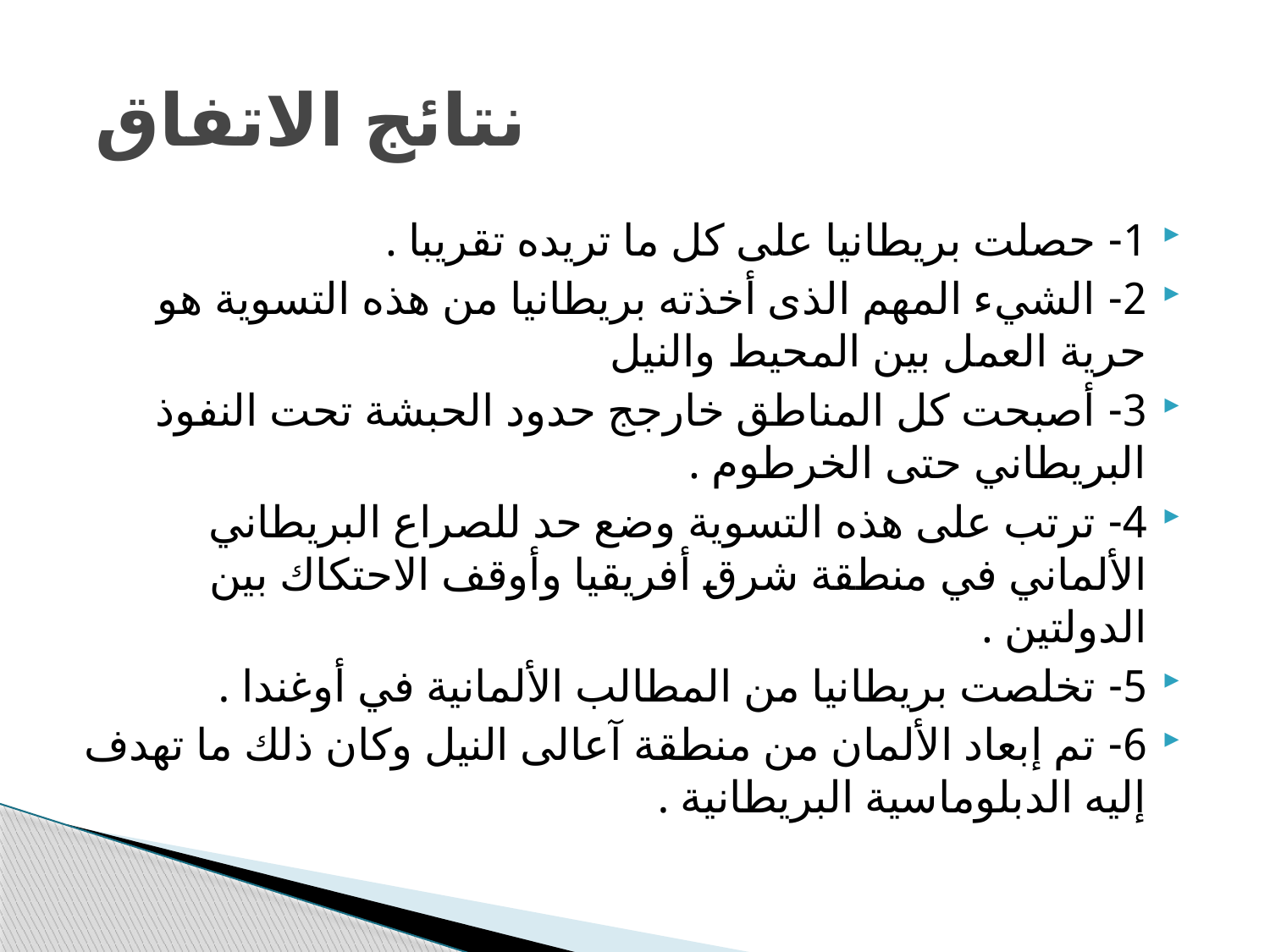

# نتائج الاتفاق
1- حصلت بريطانيا على كل ما تريده تقريبا .
2- الشيء المهم الذى أخذته بريطانيا من هذه التسوية هو حرية العمل بين المحيط والنيل
3- أصبحت كل المناطق خارجج حدود الحبشة تحت النفوذ البريطاني حتى الخرطوم .
4- ترتب على هذه التسوية وضع حد للصراع البريطاني الألماني في منطقة شرق أفريقيا وأوقف الاحتكاك بين الدولتين .
5- تخلصت بريطانيا من المطالب الألمانية في أوغندا .
6- تم إبعاد الألمان من منطقة آعالى النيل وكان ذلك ما تهدف إليه الدبلوماسية البريطانية .